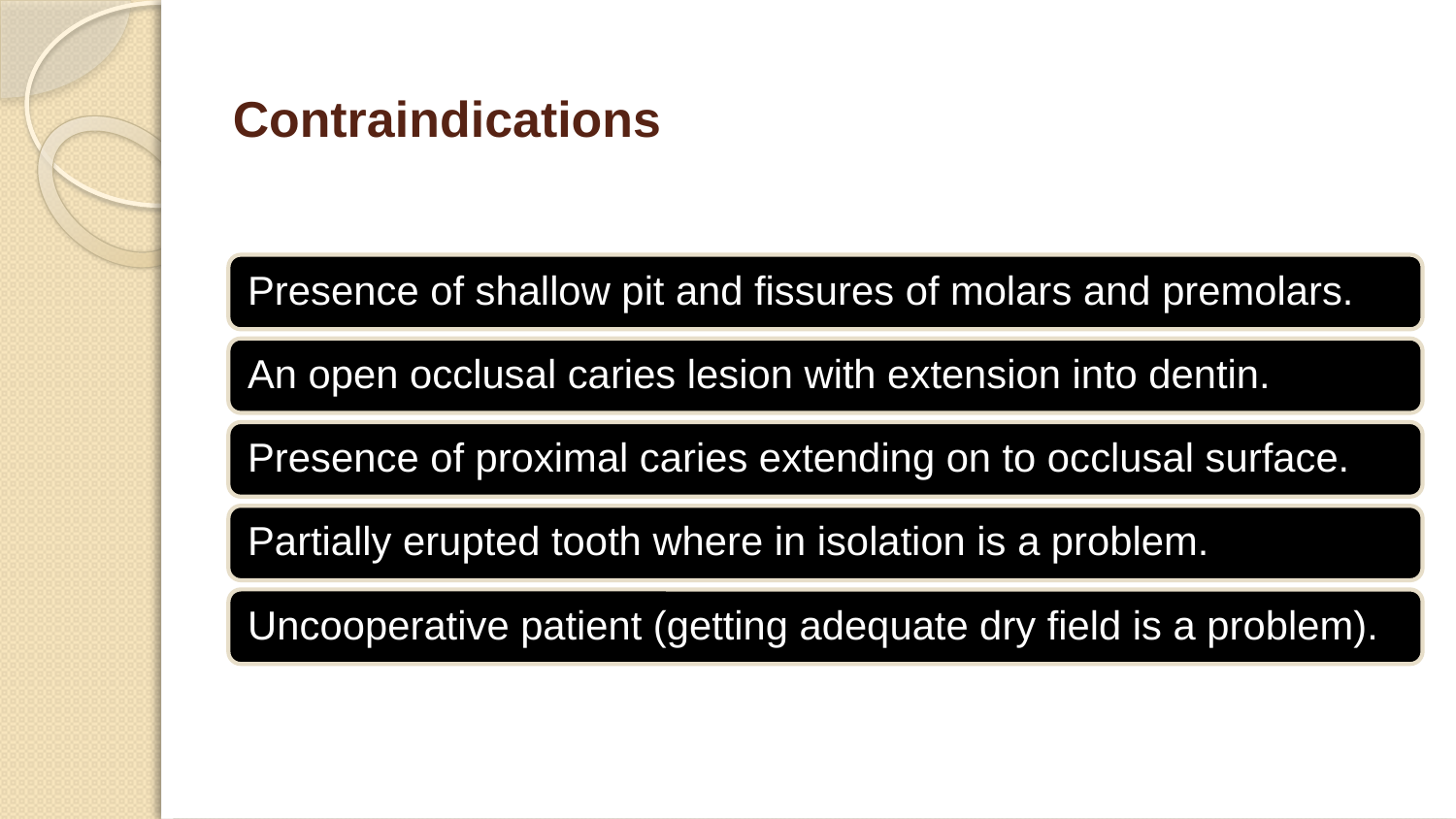

# Contraindications
Presence of shallow pit and fissures of molars and premolars.
An open occlusal caries lesion with extension into dentin.
Presence of proximal caries extending on to occlusal surface.
Partially erupted tooth where in isolation is a problem.
Uncooperative patient (getting adequate dry field is a problem).